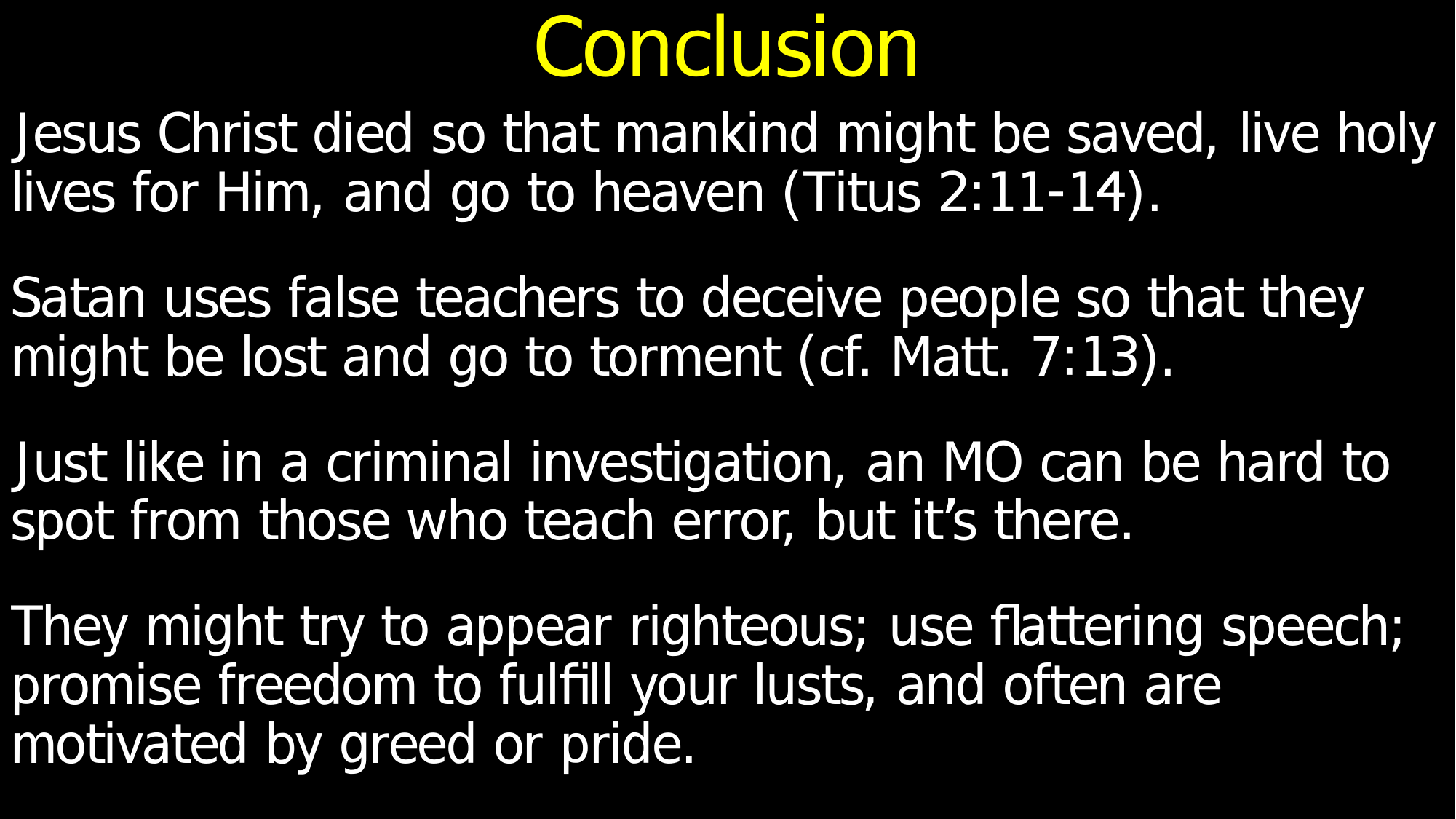

# Conclusion
Jesus Christ died so that mankind might be saved, live holy lives for Him, and go to heaven (Titus 2:11-14).

Satan uses false teachers to deceive people so that they might be lost and go to torment (cf. Matt. 7:13).

Just like in a criminal investigation, an MO can be hard to spot from those who teach error, but it’s there.

They might try to appear righteous; use flattering speech; promise freedom to fulfill your lusts, and often are motivated by greed or pride.